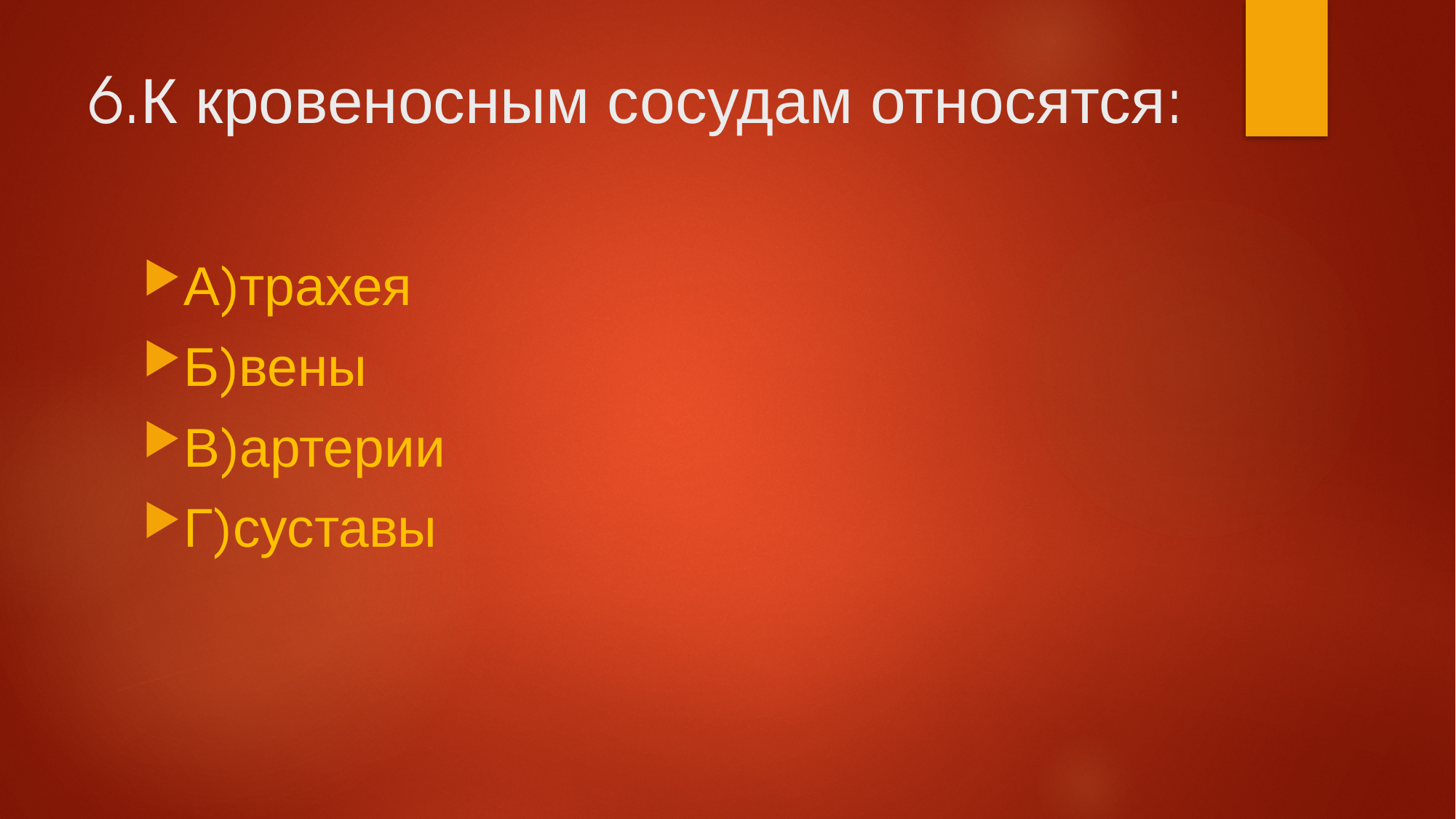

# 6.К кровеносным сосудам относятся:
А)трахея
Б)вены
В)артерии
Г)суставы